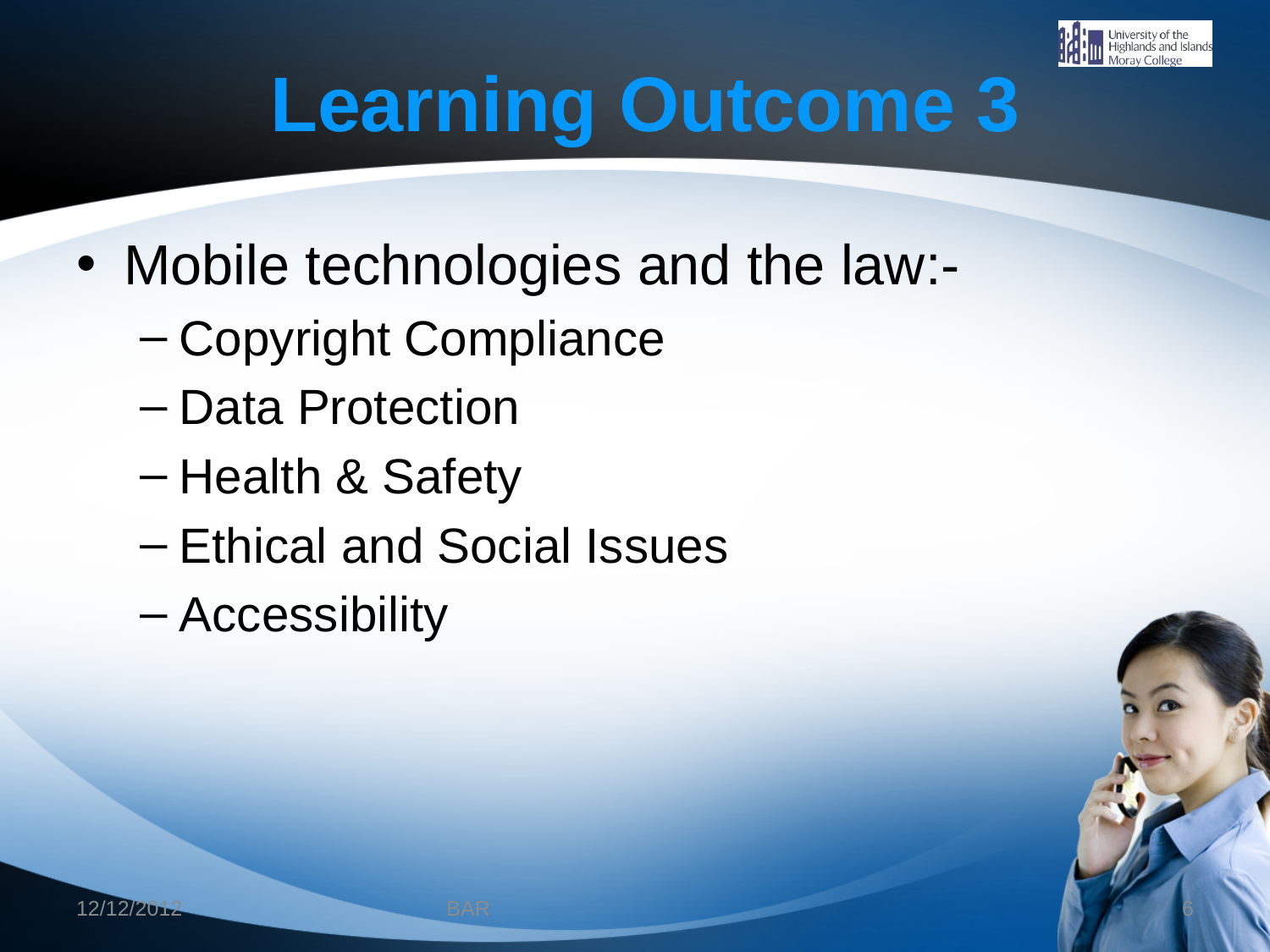

# Learning Outcome 3
Mobile technologies and the law:-
Copyright Compliance
Data Protection
Health & Safety
Ethical and Social Issues
Accessibility

12/12/2012
BAR
6